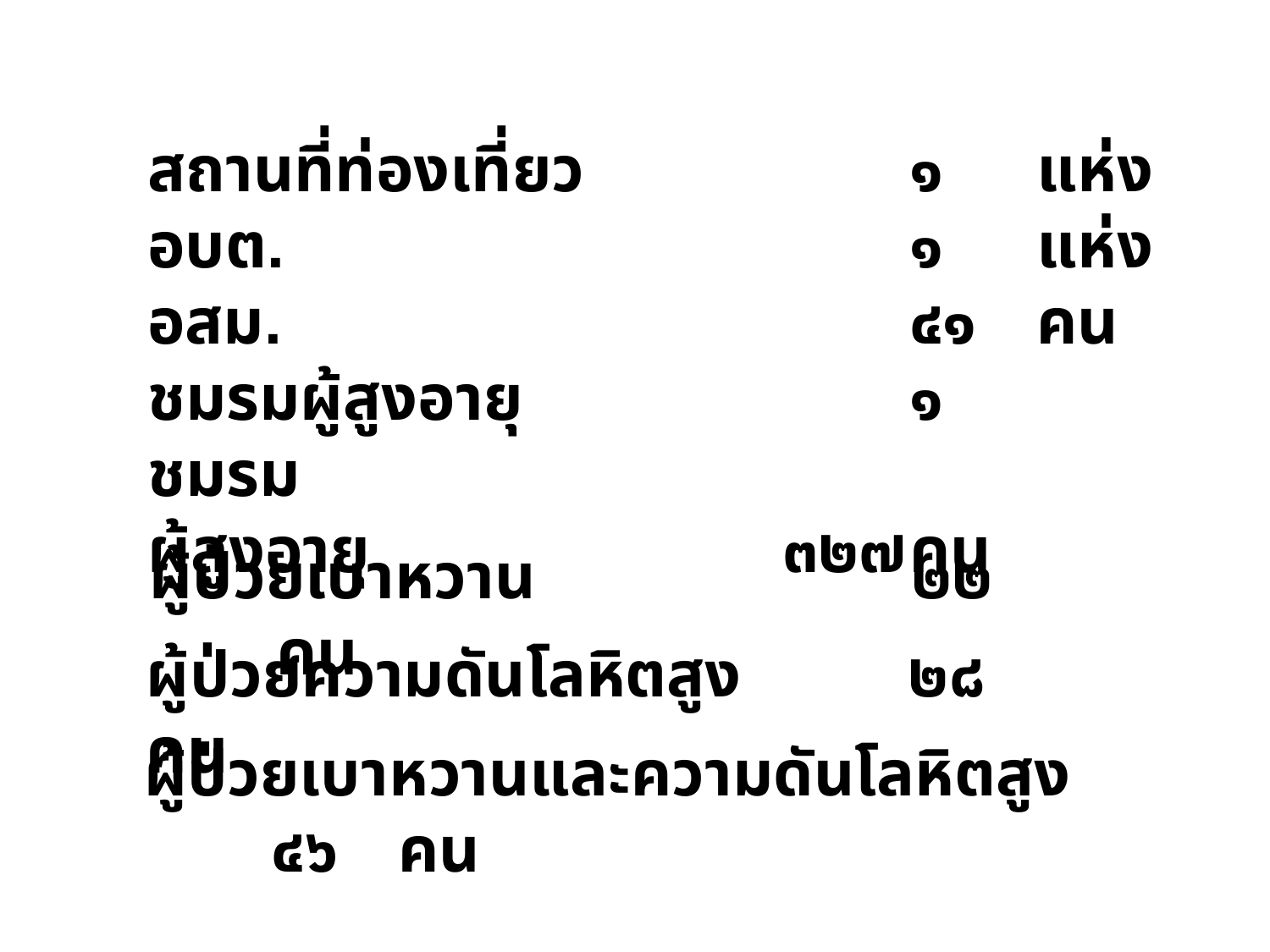

สถานที่ท่องเที่ยว			๑	แห่ง
อบต.					๑	แห่ง
อสม.					๔๑	คน
ชมรมผู้สูงอายุ                   	๑       ชมรม
ผู้สูงอายุ				๓๒๗	คน
ผู้ป่วยเบาหวาน			๒๒	คน
ผู้ป่วยความดันโลหิตสูง		๒๘	คน
ผู้ป่วยเบาหวานและความดันโลหิตสูง	๔๖	คน